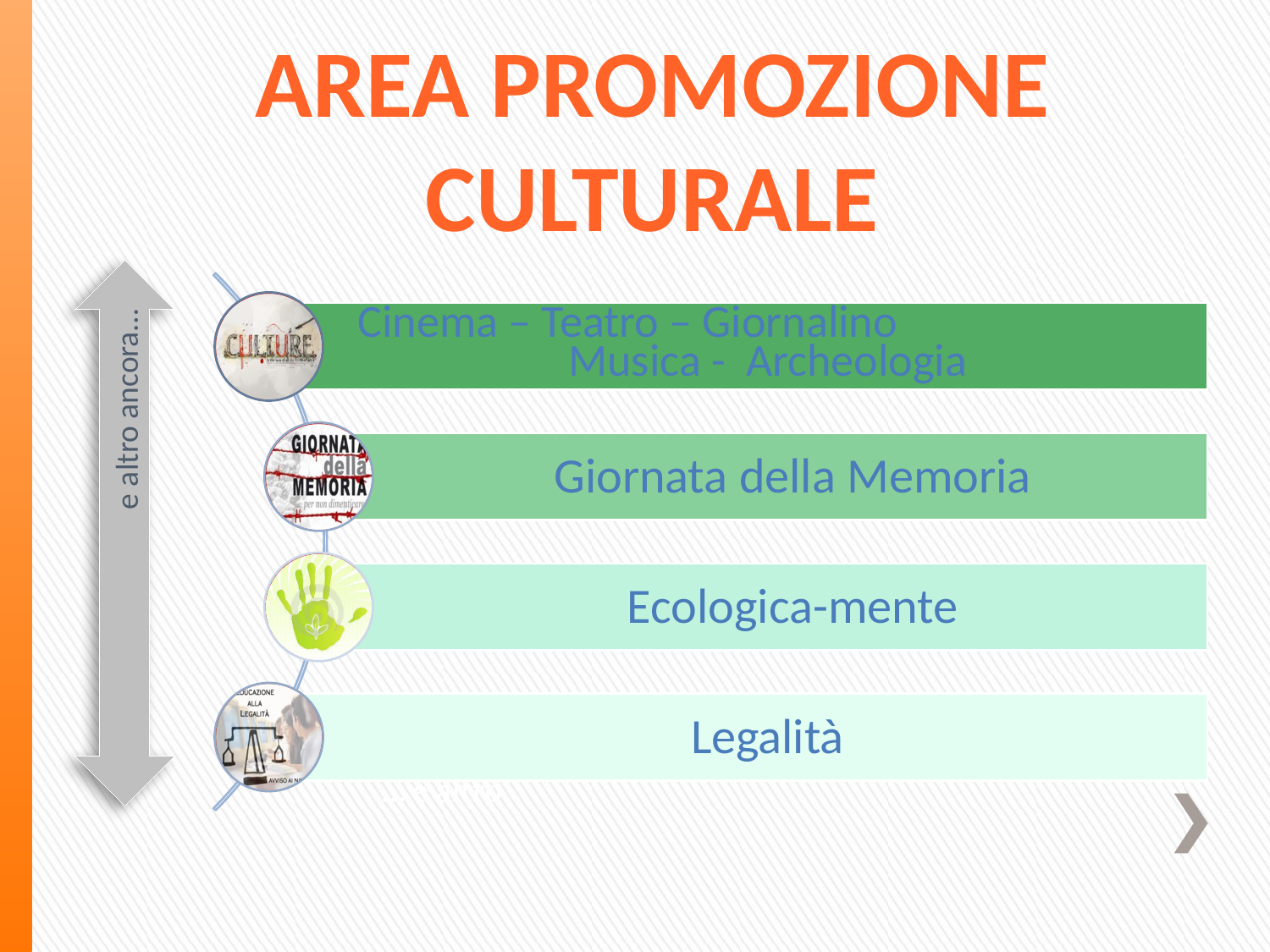

AREA PROMOZIONE CULTURALE
Cinema – Teatro – Giornalino                            Musica -  Archeologia
Giornata della Memoria
Ecologica-mente
Legalità
                                    e altro ancora…
… e altro